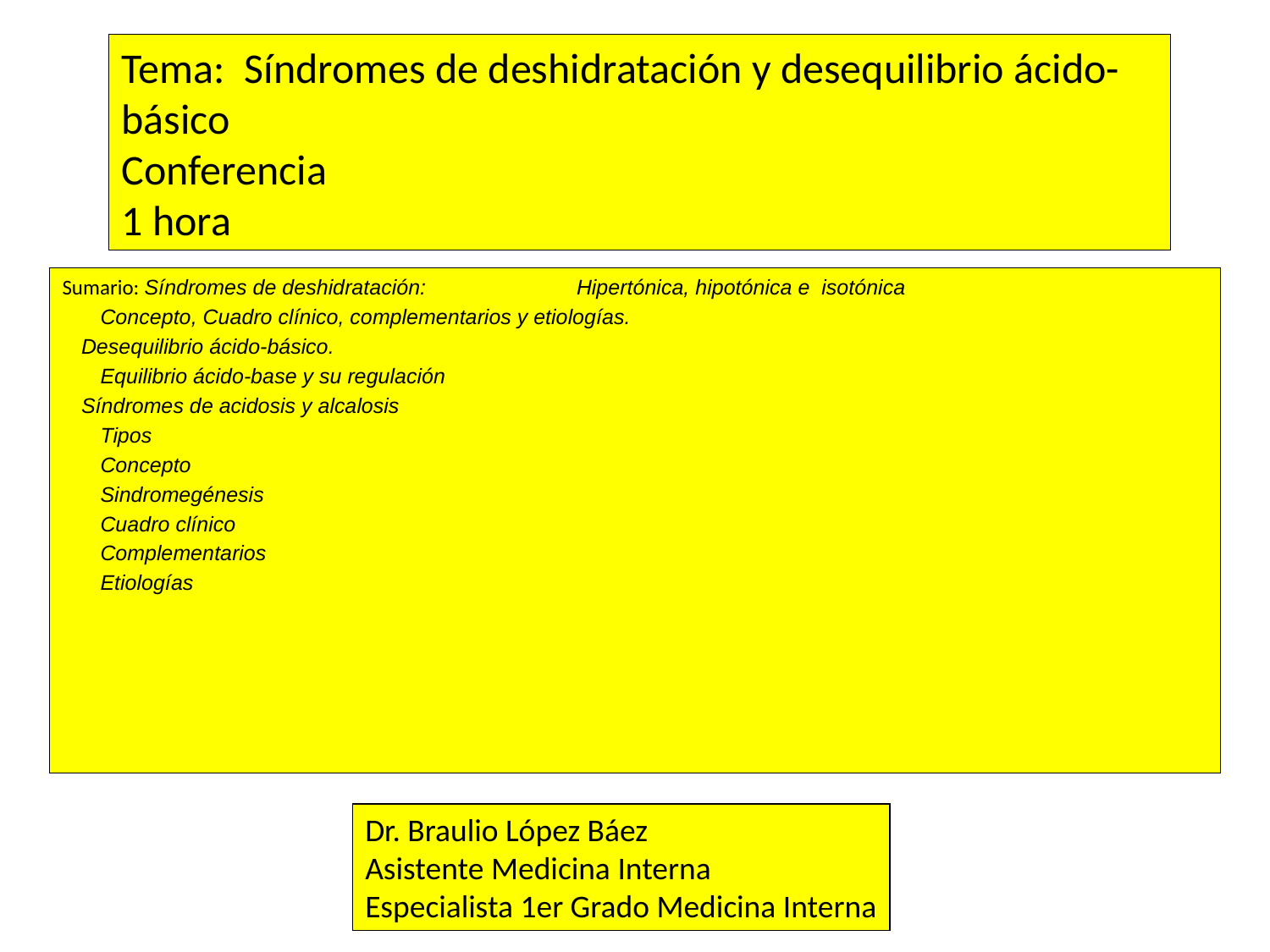

Tema:  Síndromes de deshidratación y desequilibrio ácido-básico
Conferencia
1 hora
Sumario: Síndromes de deshidratación: 				     			Hipertónica, hipotónica e  isotónica
		Concepto, Cuadro clínico, complementarios y etiologías.
	Desequilibrio ácido-básico.
		Equilibrio ácido-base y su regulación
	Síndromes de acidosis y alcalosis
		Tipos
		Concepto
		Sindromegénesis
		Cuadro clínico
		Complementarios
		Etiologías

#

Dr. Braulio López Báez
Asistente Medicina Interna
Especialista 1er Grado Medicina Interna